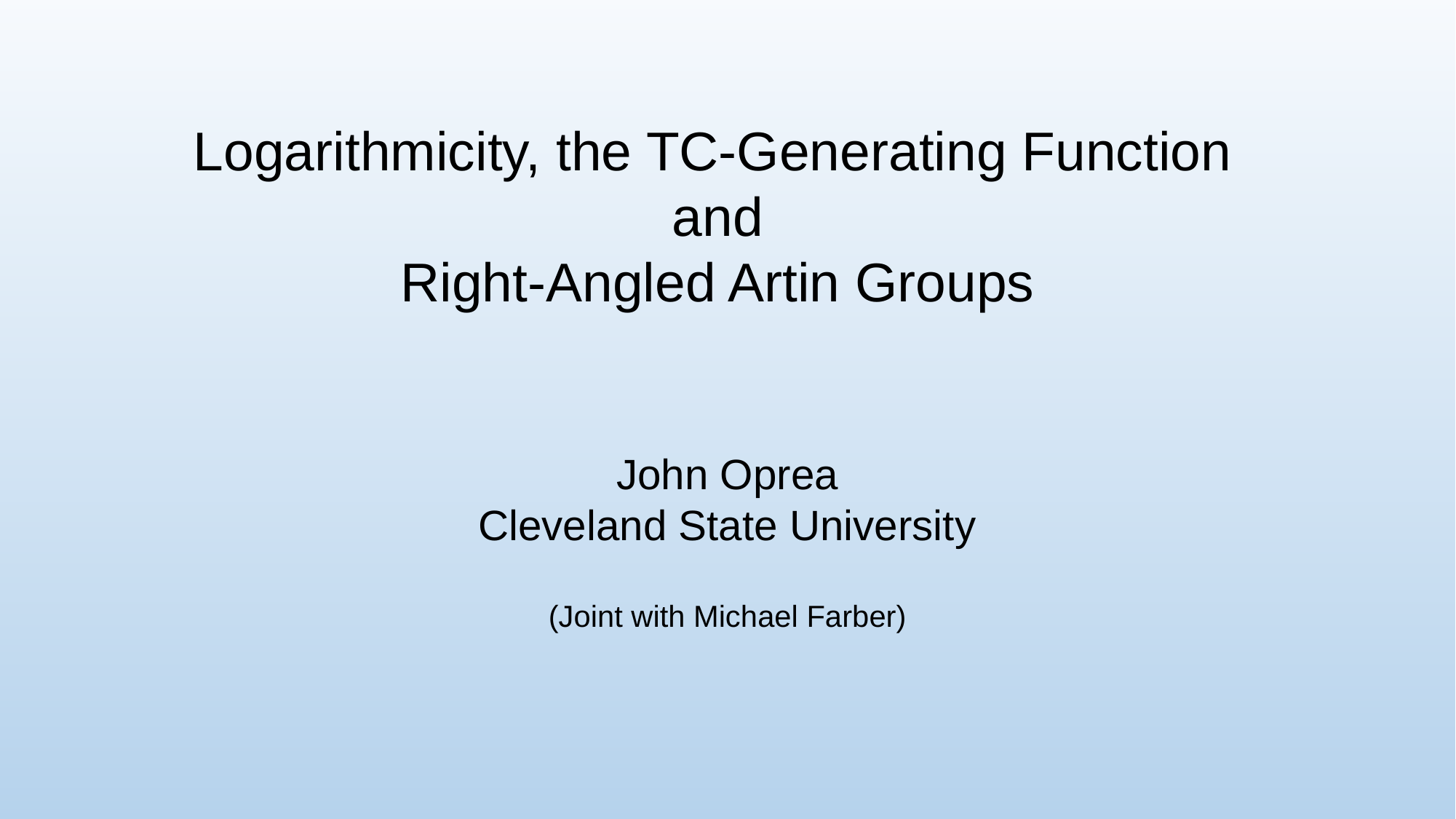

Logarithmicity, the TC-Generating Function
and
Right-Angled Artin Groups
John Oprea
Cleveland State University
(Joint with Michael Farber)